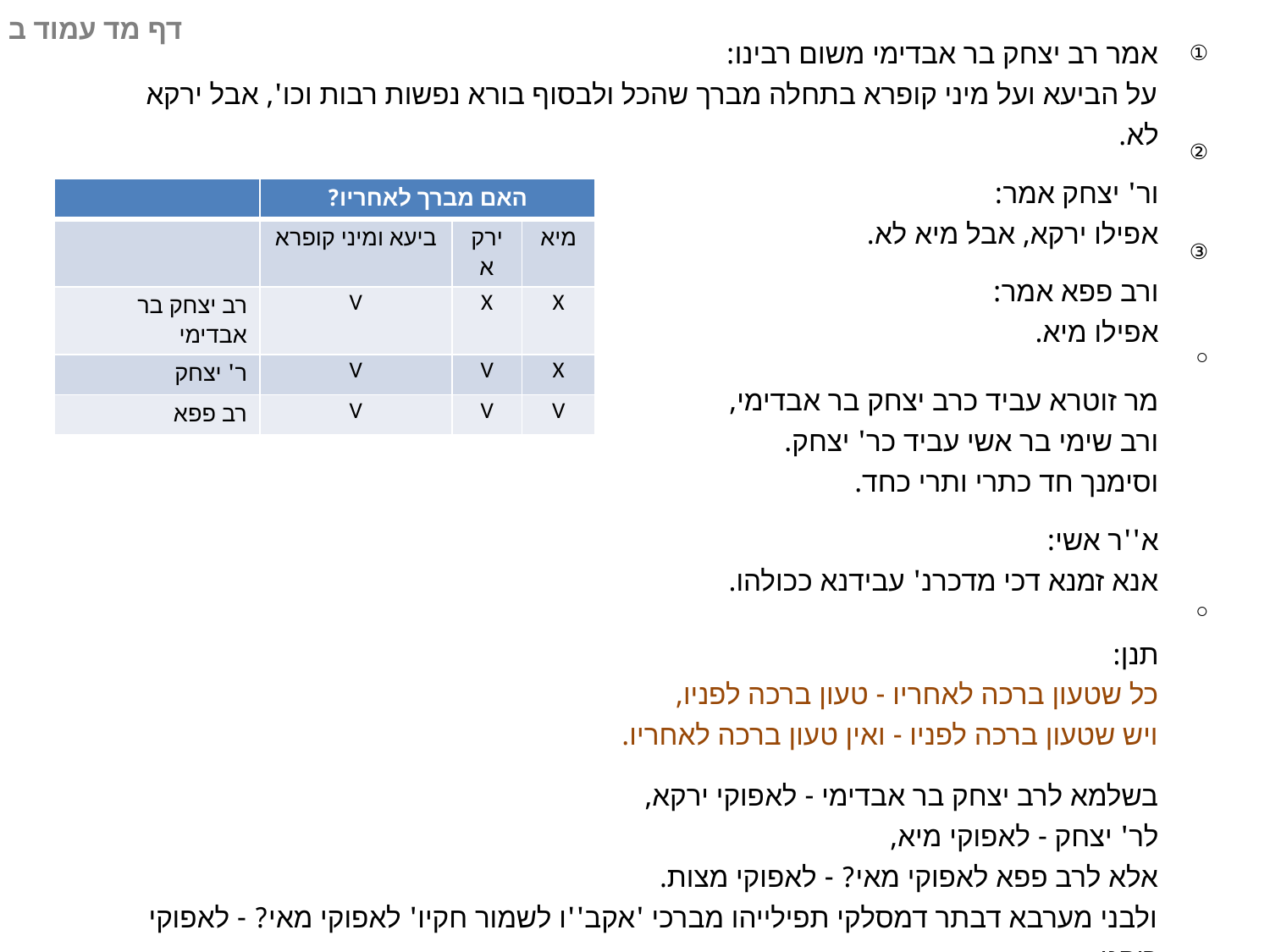

דף מד עמוד ב
אמר רב יצחק בר אבדימי משום רבינו:
על הביעא ועל מיני קופרא בתחלה מברך שהכל ולבסוף בורא נפשות רבות וכו', אבל ירקא לא.

ור' יצחק אמר:
אפילו ירקא, אבל מיא לא.

ורב פפא אמר:
אפילו מיא.

מר זוטרא עביד כרב יצחק בר אבדימי,
ורב שימי בר אשי עביד כר' יצחק.
וסימנך חד כתרי ותרי כחד.

א''ר אשי:
אנא זמנא דכי מדכרנ' עבידנא ככולהו.

תנן:
כל שטעון ברכה לאחריו - טעון ברכה לפניו,
ויש שטעון ברכה לפניו - ואין טעון ברכה לאחריו.

בשלמא לרב יצחק בר אבדימי - לאפוקי ירקא,
לר' יצחק - לאפוקי מיא,
אלא לרב פפא לאפוקי מאי? - לאפוקי מצות.
ולבני מערבא דבתר דמסלקי תפילייהו מברכי 'אקב''ו לשמור חקיו' לאפוקי מאי? - לאפוקי ריחני.
①

②

③

○

○
|  | האם מברך לאחריו? |  |  |
| --- | --- | --- | --- |
|  | ביעא ומיני קופרא | ירקא | מיא |
| רב יצחק בר אבדימי | V | X | X |
| ר' יצחק | V | V | X |
| רב פפא | V | V | V |